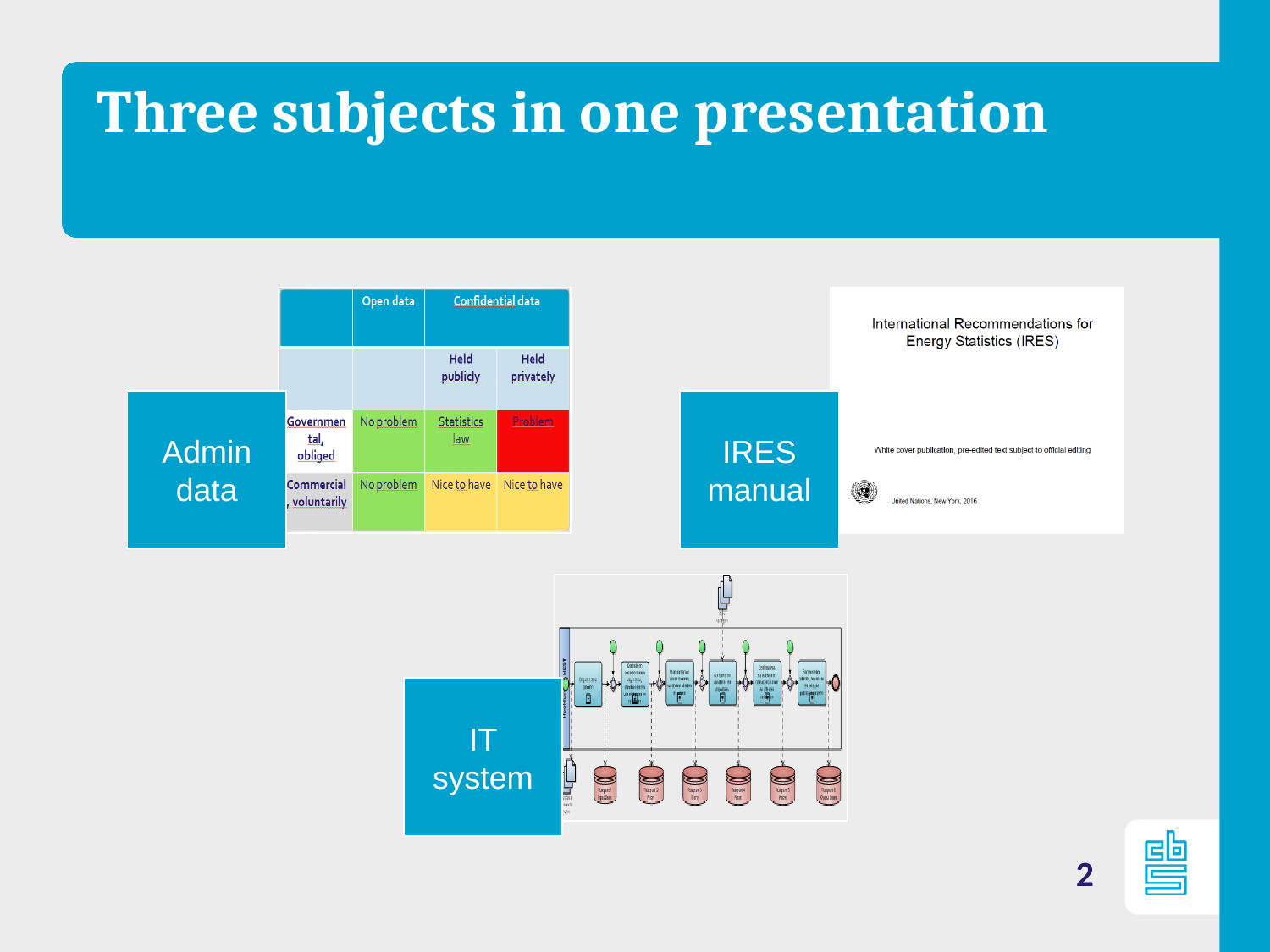

# Three subjects in one presentation
Admin data
IRES manual
IT system
2